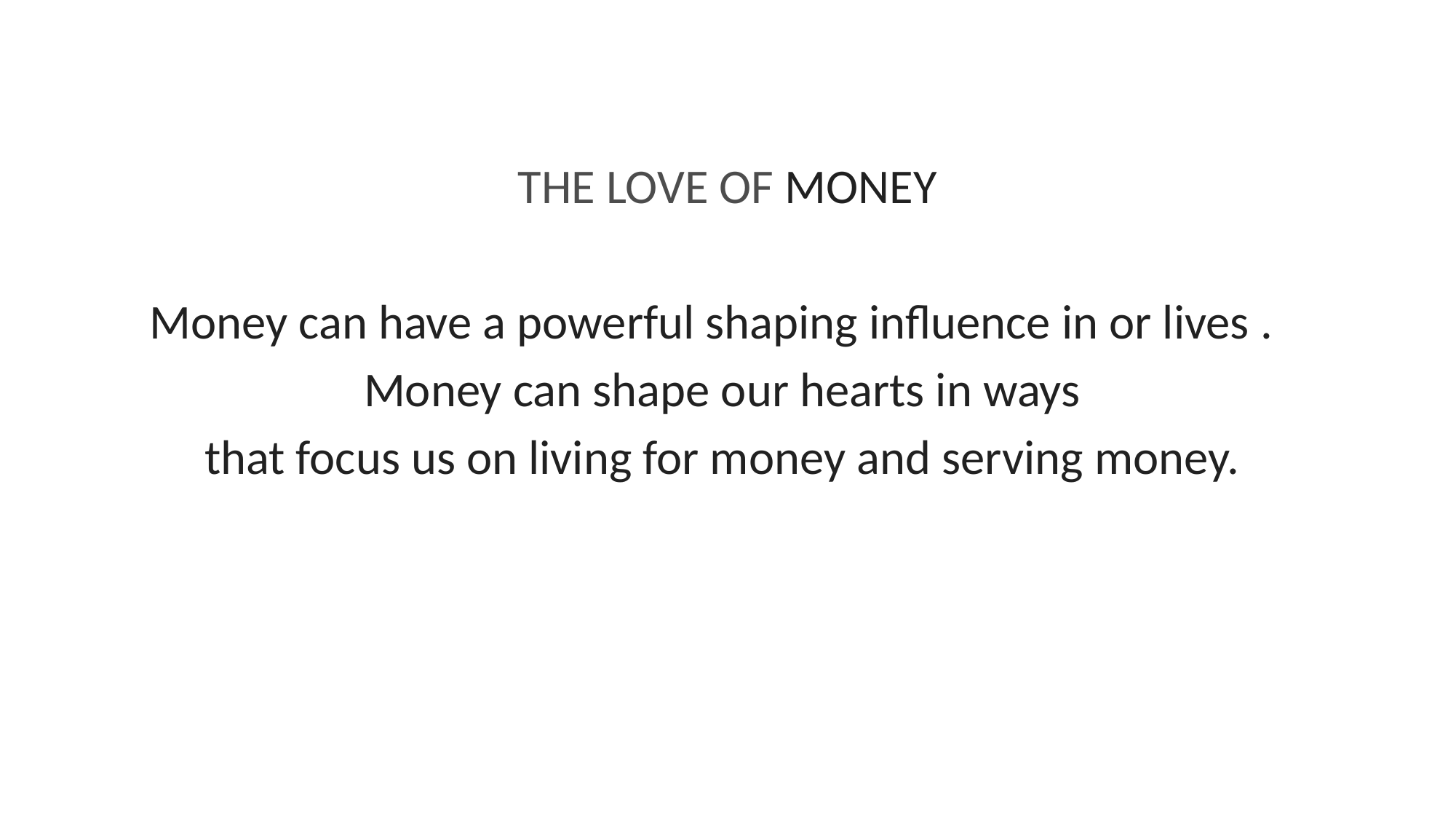

THE LOVE OF MONEY

Money can have a powerful shaping influence in or lives .
Money can shape our hearts in ways
that focus us on living for money and serving money.